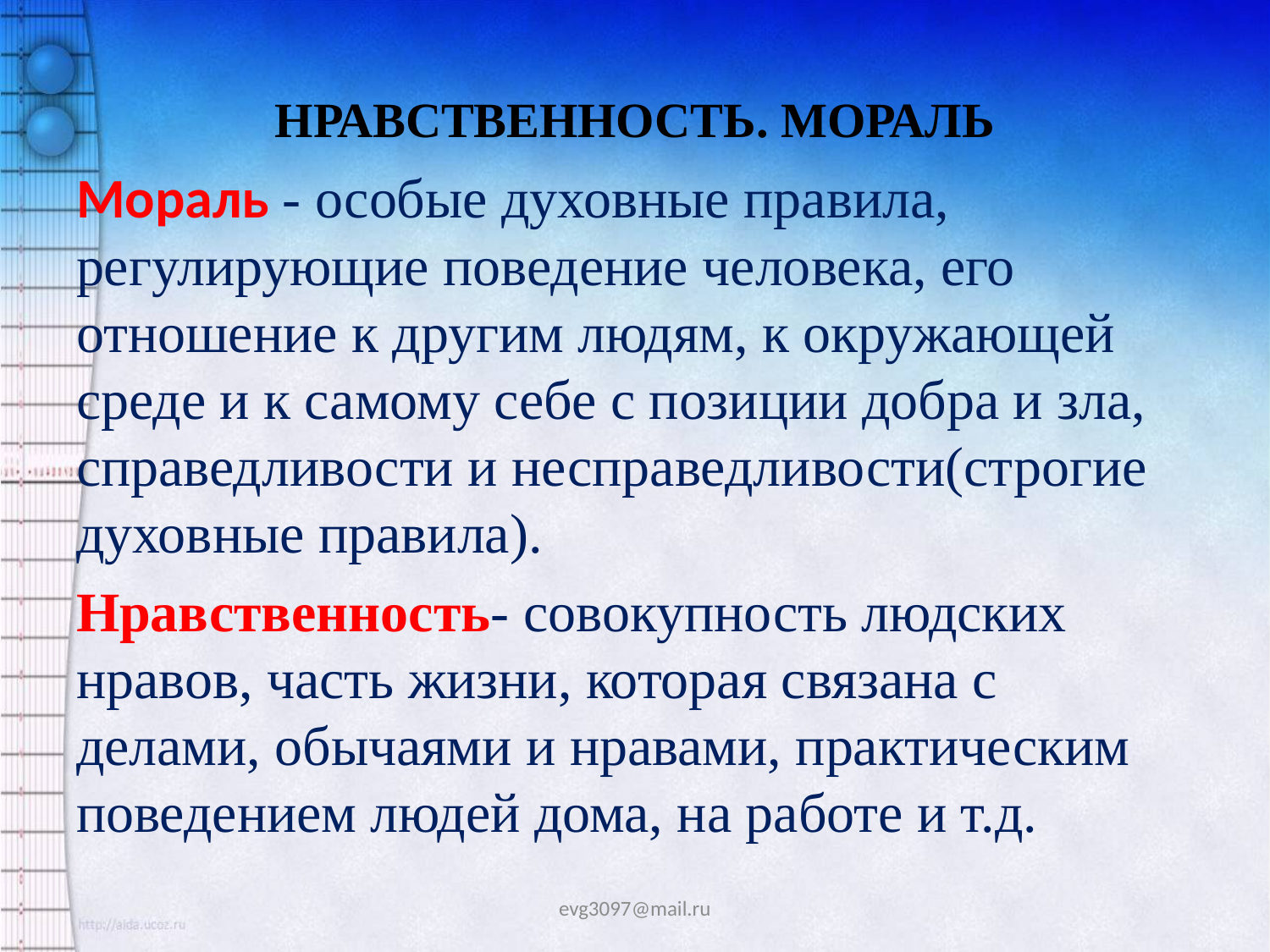

# НРАВСТВЕННОСТЬ. МОРАЛЬ
Мораль - особые духовные правила, регулирующие поведение человека, его отношение к другим людям, к окружающей среде и к самому себе с позиции добра и зла, справедливости и несправедливости(строгие духовные правила).
Нравственность- совокупность людских нравов, часть жизни, которая связана с делами, обычаями и нравами, практическим поведением людей дома, на работе и т.д.

evg3097@mail.ru